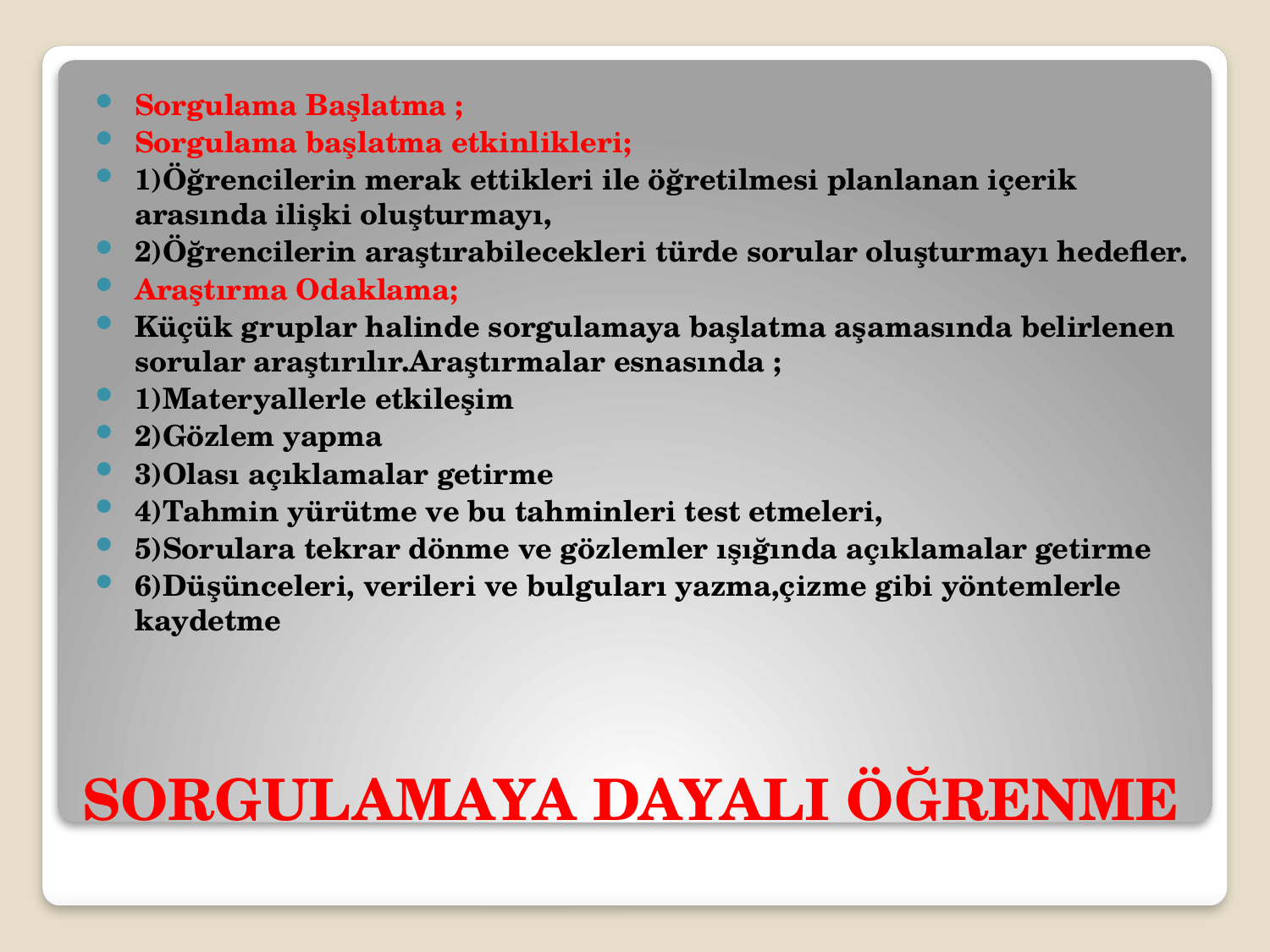

Sorgulama Başlatma ;
Sorgulama başlatma etkinlikleri;
1)Öğrencilerin merak ettikleri ile öğretilmesi planlanan içerik arasında ilişki oluşturmayı,
2)Öğrencilerin araştırabilecekleri türde sorular oluşturmayı hedefler.
Araştırma Odaklama;
Küçük gruplar halinde sorgulamaya başlatma aşamasında belirlenen sorular araştırılır.Araştırmalar esnasında ;
1)Materyallerle etkileşim
2)Gözlem yapma
3)Olası açıklamalar getirme
4)Tahmin yürütme ve bu tahminleri test etmeleri,
5)Sorulara tekrar dönme ve gözlemler ışığında açıklamalar getirme
6)Düşünceleri, verileri ve bulguları yazma,çizme gibi yöntemlerle kaydetme
# SORGULAMAYA DAYALI ÖĞRENME